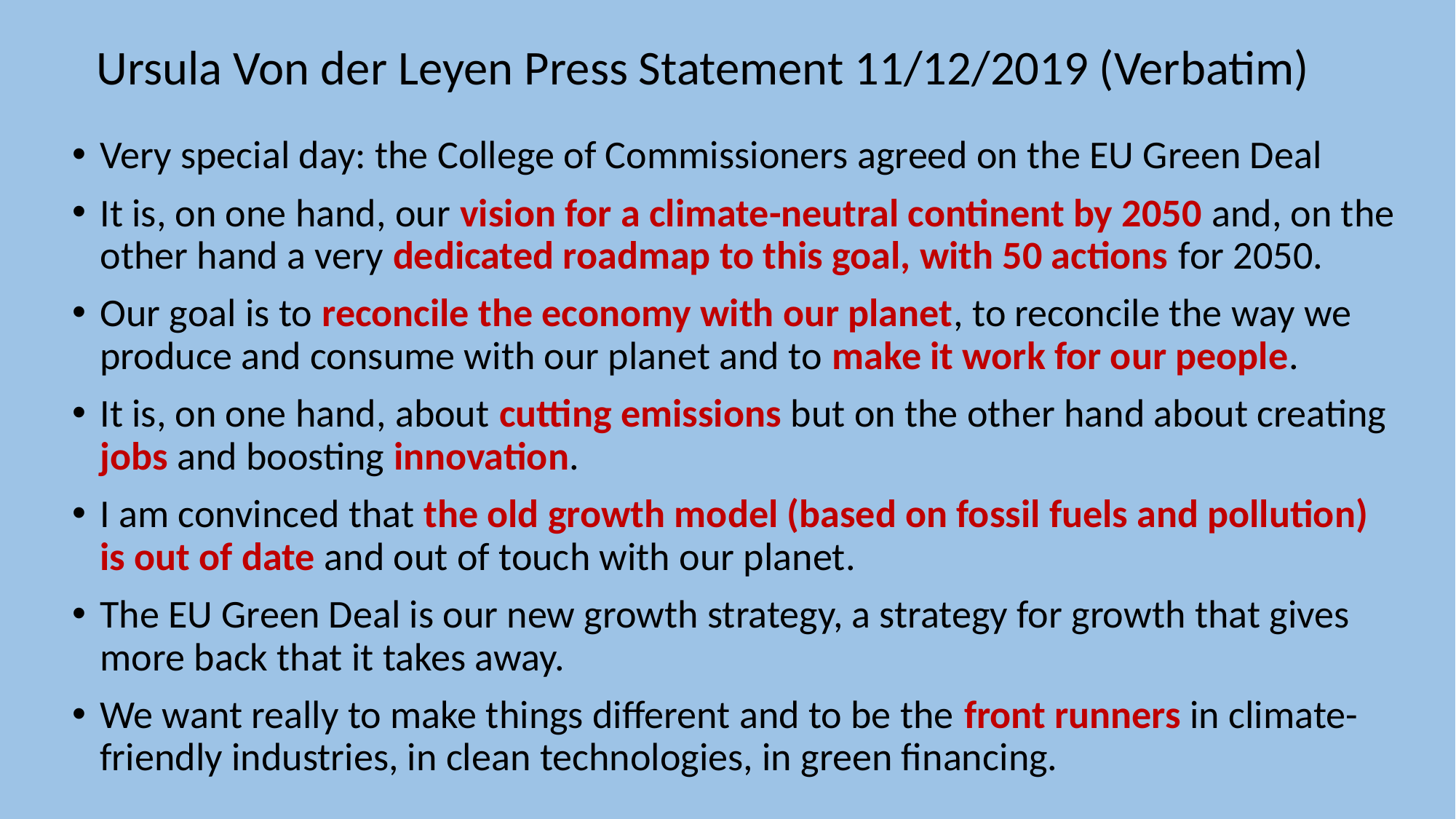

# Ursula Von der Leyen Press Statement 11/12/2019 (Verbatim)
Very special day: the College of Commissioners agreed on the EU Green Deal
It is, on one hand, our vision for a climate-neutral continent by 2050 and, on the other hand a very dedicated roadmap to this goal, with 50 actions for 2050.
Our goal is to reconcile the economy with our planet, to reconcile the way we produce and consume with our planet and to make it work for our people.
It is, on one hand, about cutting emissions but on the other hand about creating jobs and boosting innovation.
I am convinced that the old growth model (based on fossil fuels and pollution) is out of date and out of touch with our planet.
The EU Green Deal is our new growth strategy, a strategy for growth that gives more back that it takes away.
We want really to make things different and to be the front runners in climate-friendly industries, in clean technologies, in green financing.